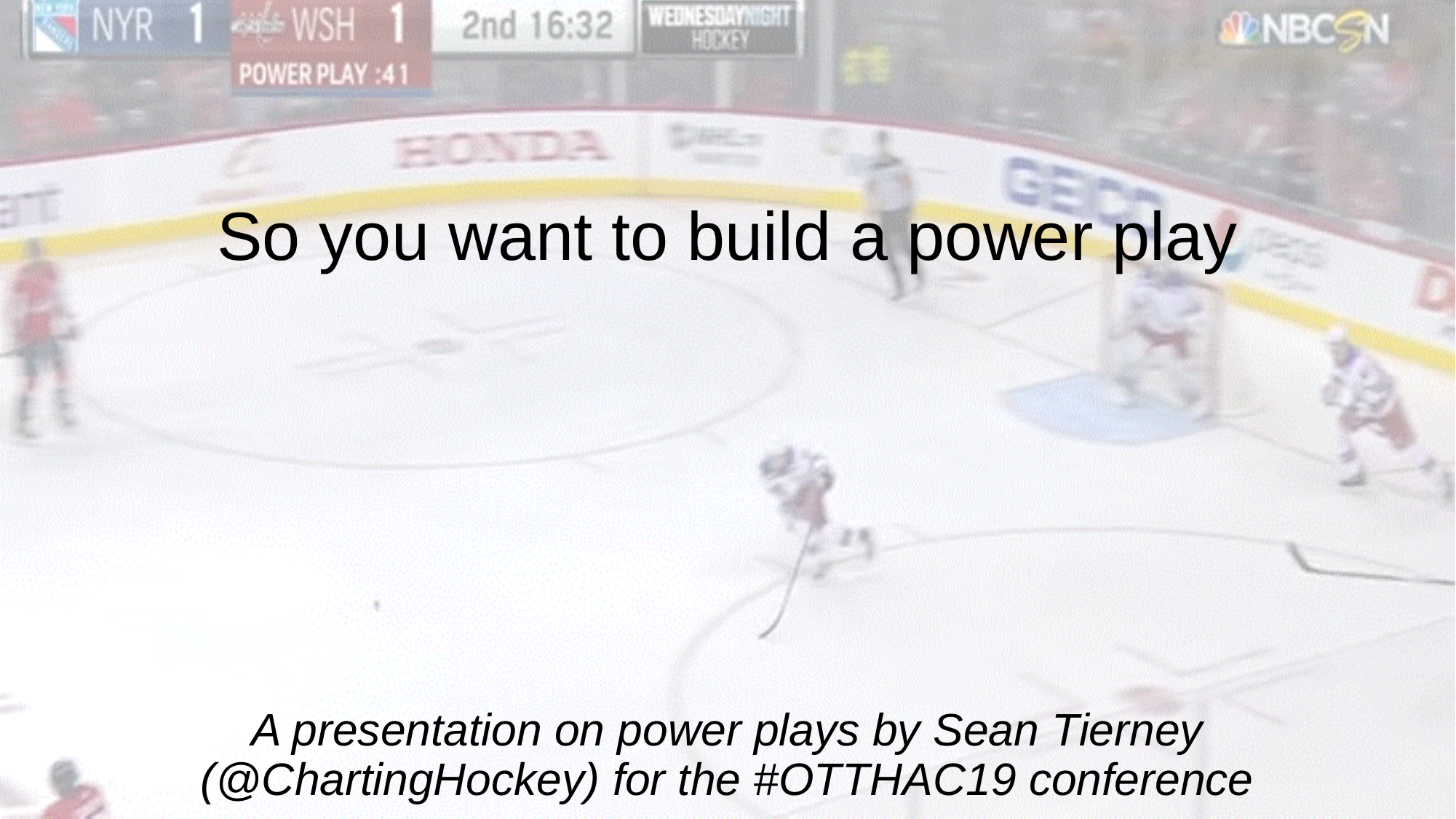

# So you want to build a power play
A presentation on power plays by Sean Tierney (@ChartingHockey) for the #OTTHAC19 conference